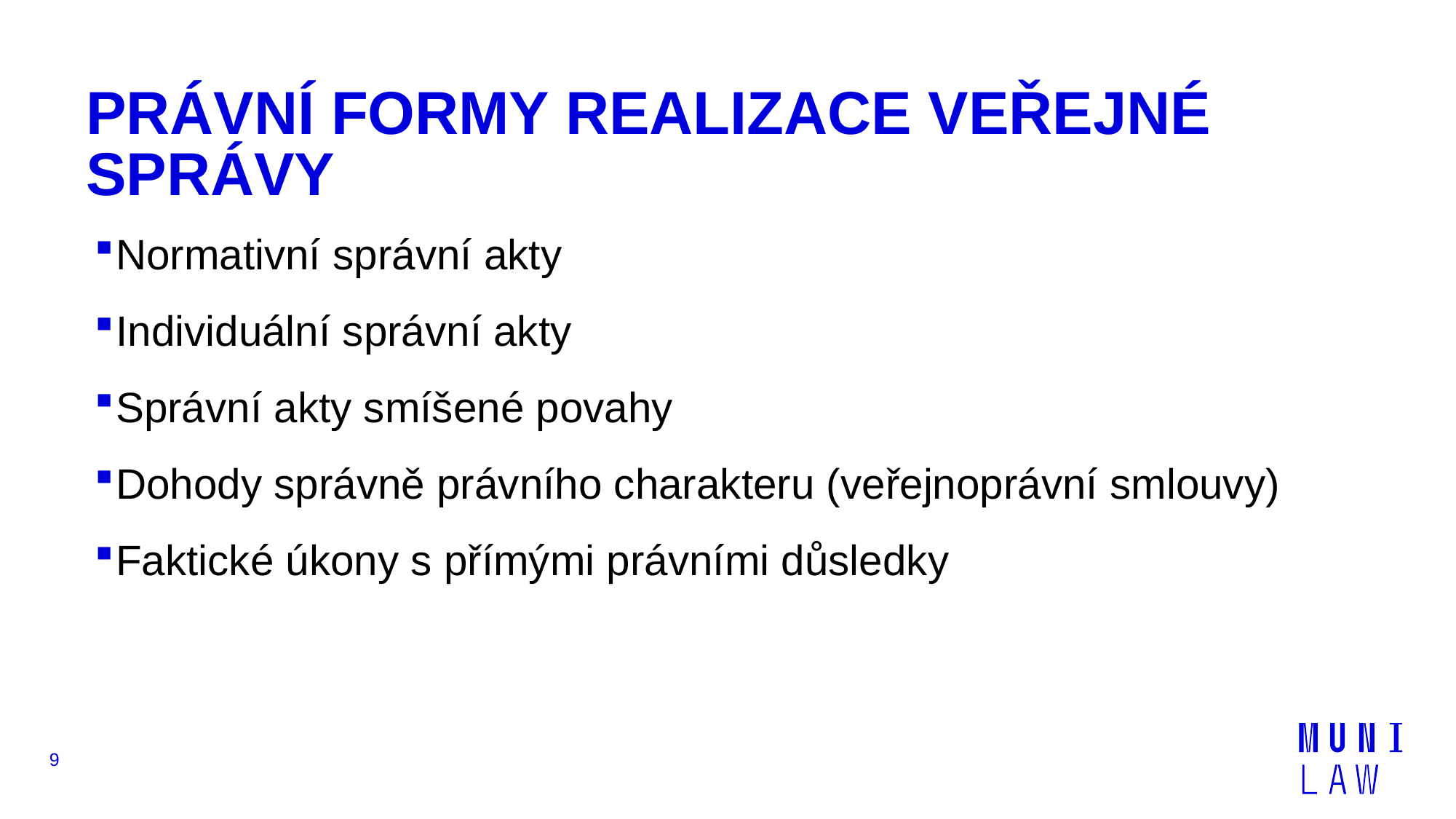

# PRÁVNÍ FORMY REALIZACE VEŘEJNÉ SPRÁVY
Normativní správní akty
Individuální správní akty
Správní akty smíšené povahy
Dohody správně právního charakteru (veřejnoprávní smlouvy)
Faktické úkony s přímými právními důsledky

9